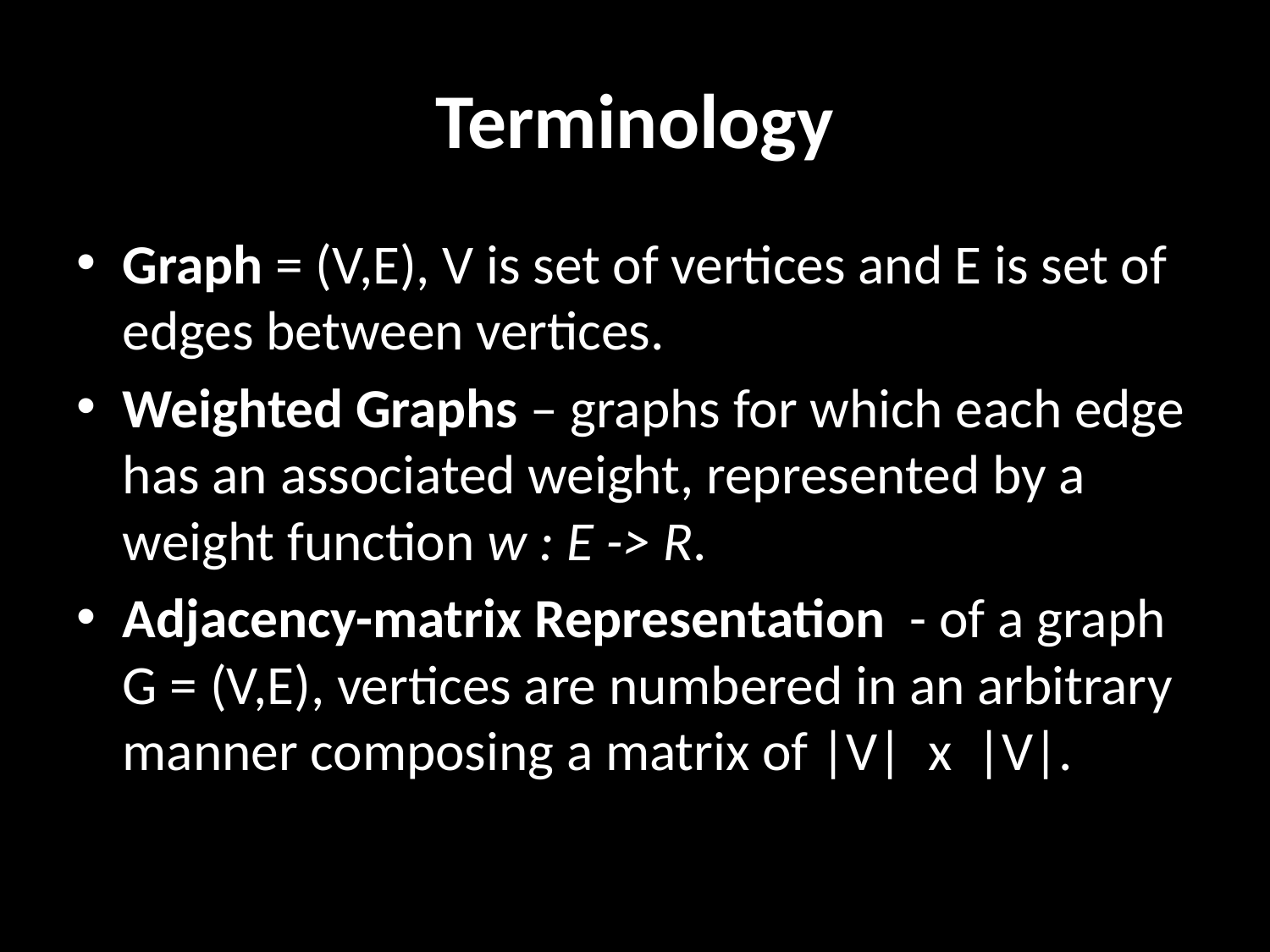

# Terminology
Graph = (V,E), V is set of vertices and E is set of edges between vertices.
Weighted Graphs – graphs for which each edge has an associated weight, represented by a weight function w : E -> R.
Adjacency-matrix Representation  - of a graph G = (V,E), vertices are numbered in an arbitrary manner composing a matrix of |V|  x  |V|.